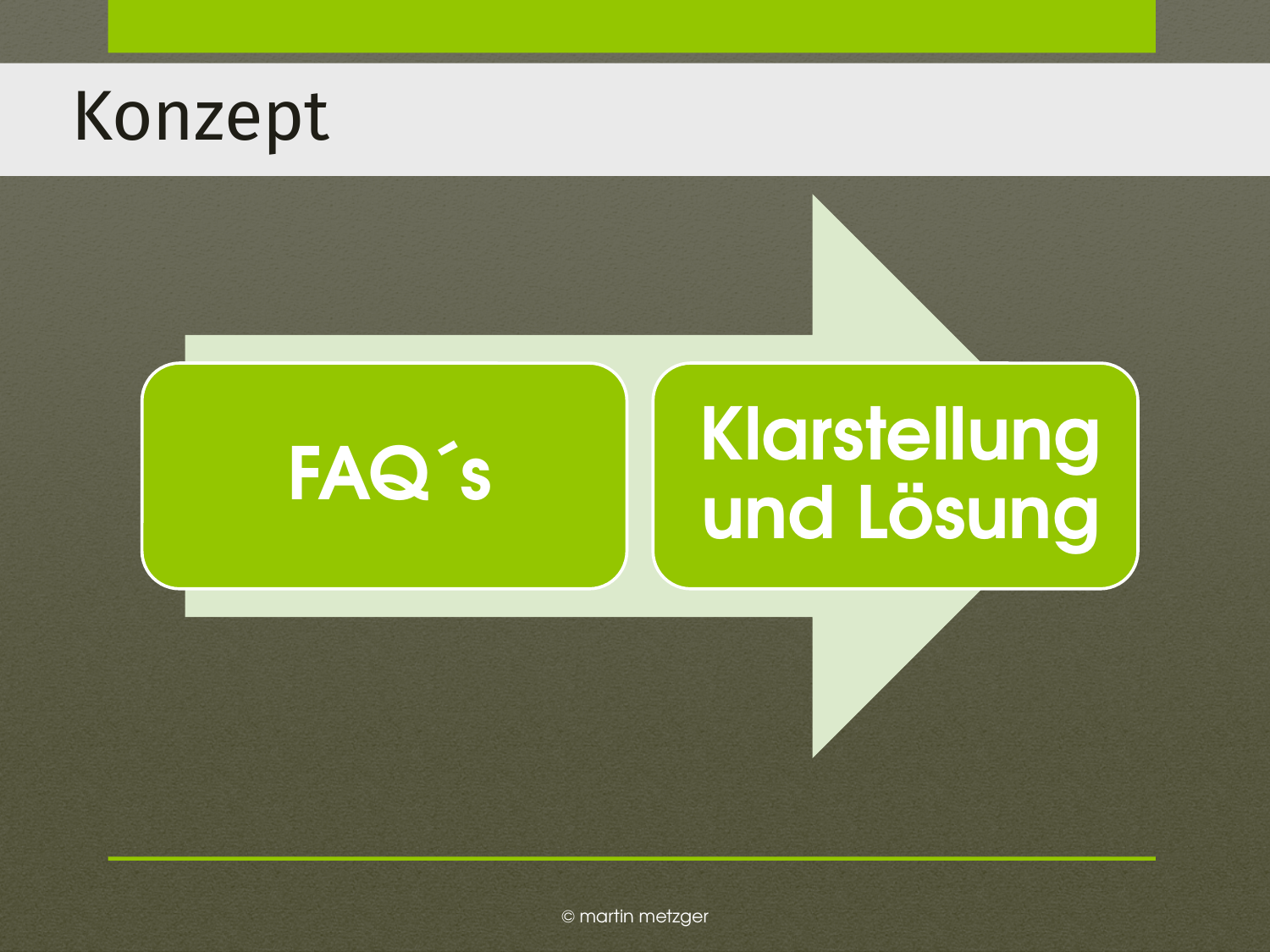

Konzept
FAQ´s
Klarstellung und Lösung

© martin metzger